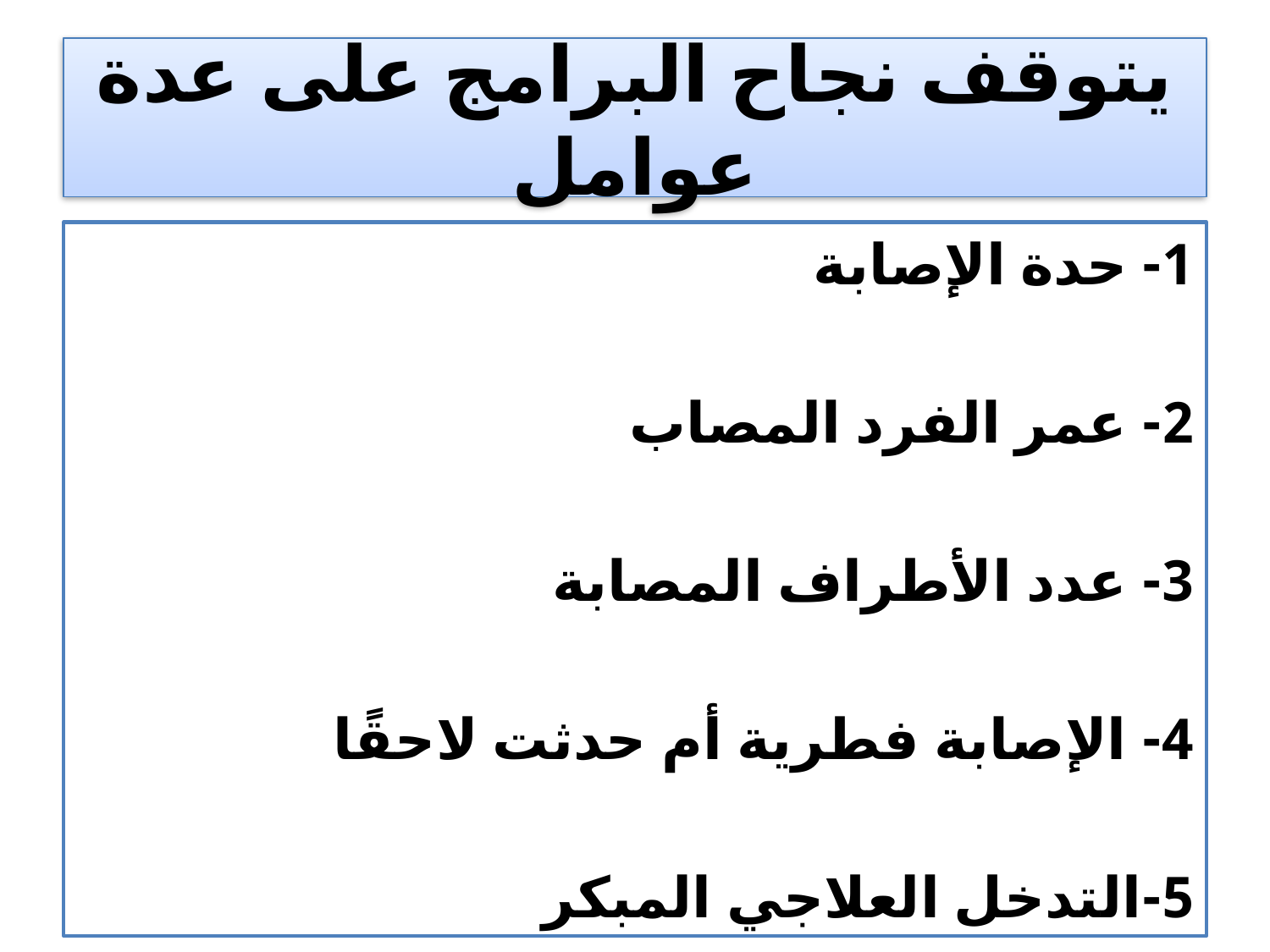

# يتوقف نجاح البرامج على عدة عوامل
1- حدة الإصابة

2- عمر الفرد المصاب

3- عدد الأطراف المصابة

4- الإصابة فطرية أم حدثت لاحقًا

5-التدخل العلاجي المبكر